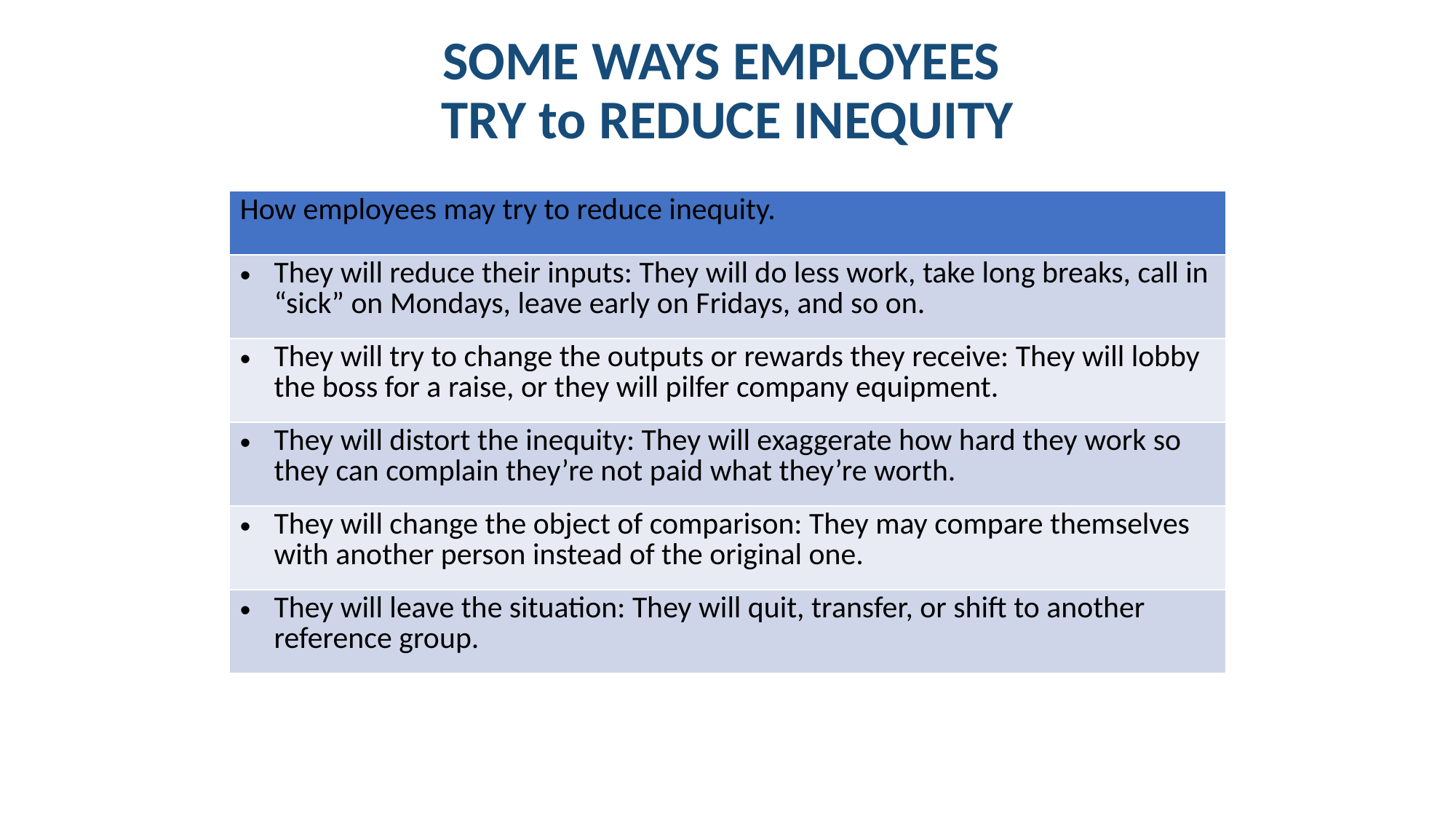

# SOME WAYS EMPLOYEES TRY to REDUCE INEQUITY
| How employees may try to reduce inequity. |
| --- |
| They will reduce their inputs: They will do less work, take long breaks, call in “sick” on Mondays, leave early on Fridays, and so on. |
| They will try to change the outputs or rewards they receive: They will lobby the boss for a raise, or they will pilfer company equipment. |
| They will distort the inequity: They will exaggerate how hard they work so they can complain they’re not paid what they’re worth. |
| They will change the object of comparison: They may compare themselves with another person instead of the original one. |
| They will leave the situation: They will quit, transfer, or shift to another reference group. |